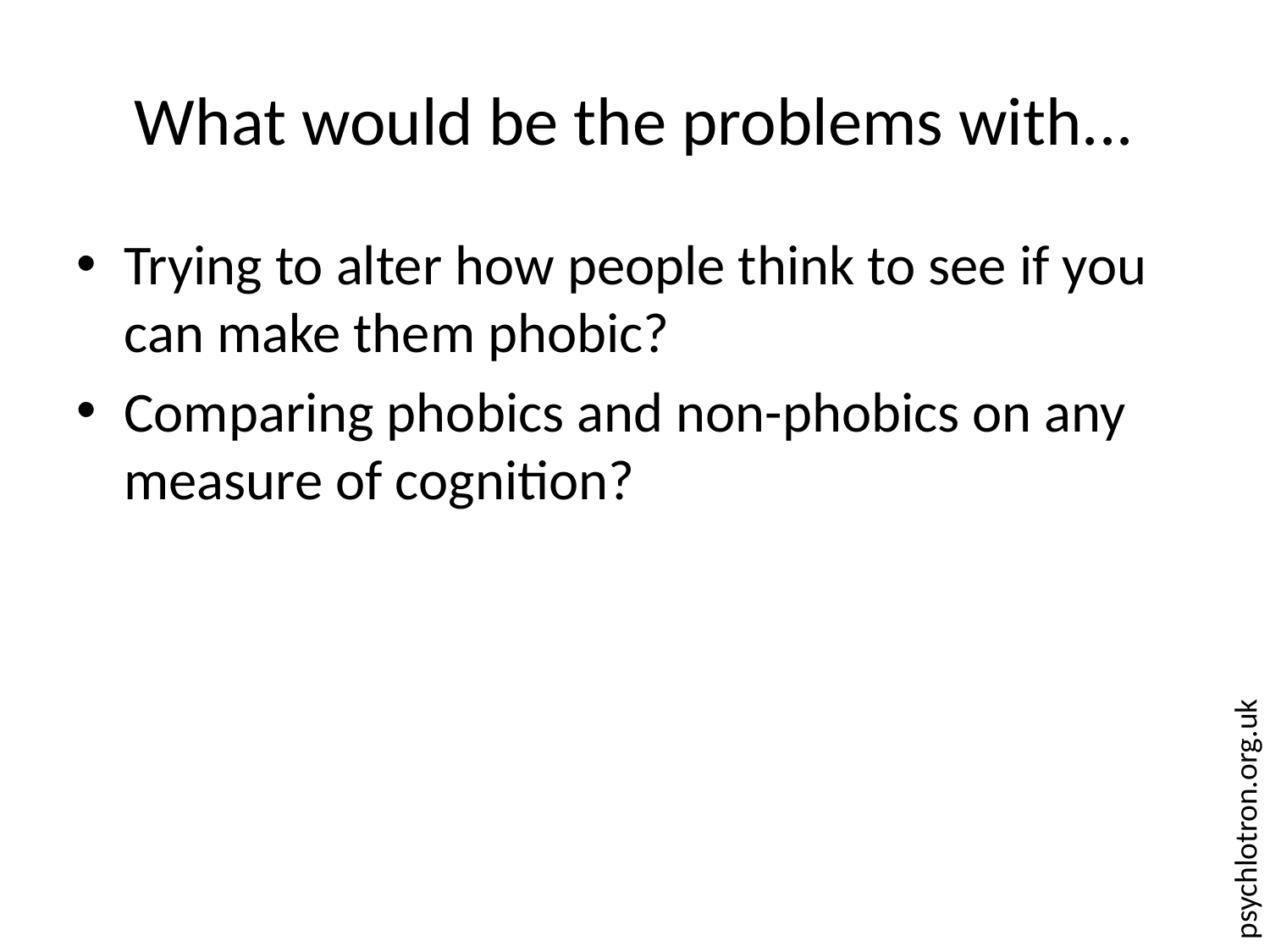

# What would be the problems with...
Trying to alter how people think to see if you can make them phobic?
Comparing phobics and non-phobics on any measure of cognition?